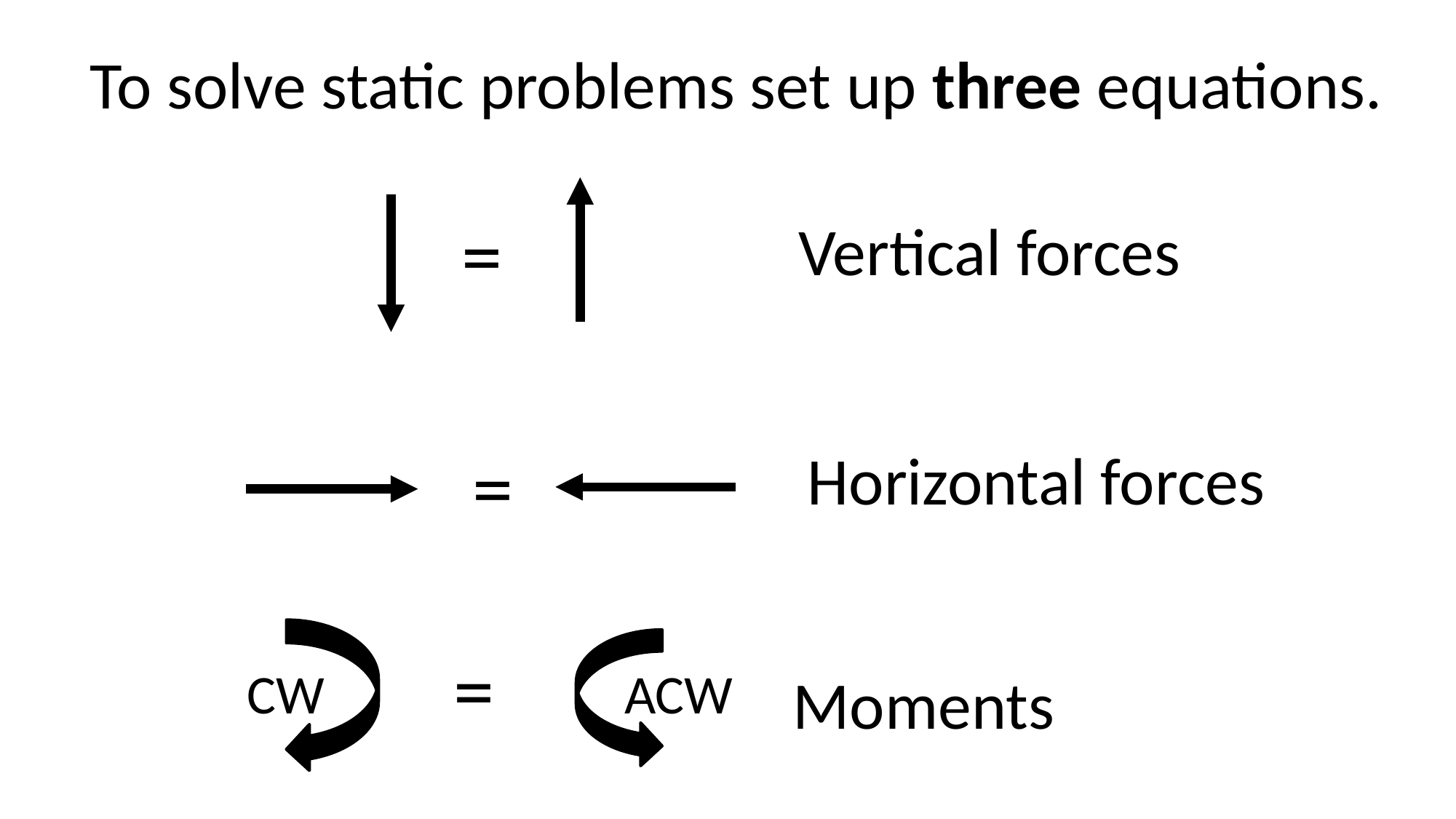

To solve static problems set up three equations.
=
Vertical forces
=
Horizontal forces

=
ACW
CW
Moments